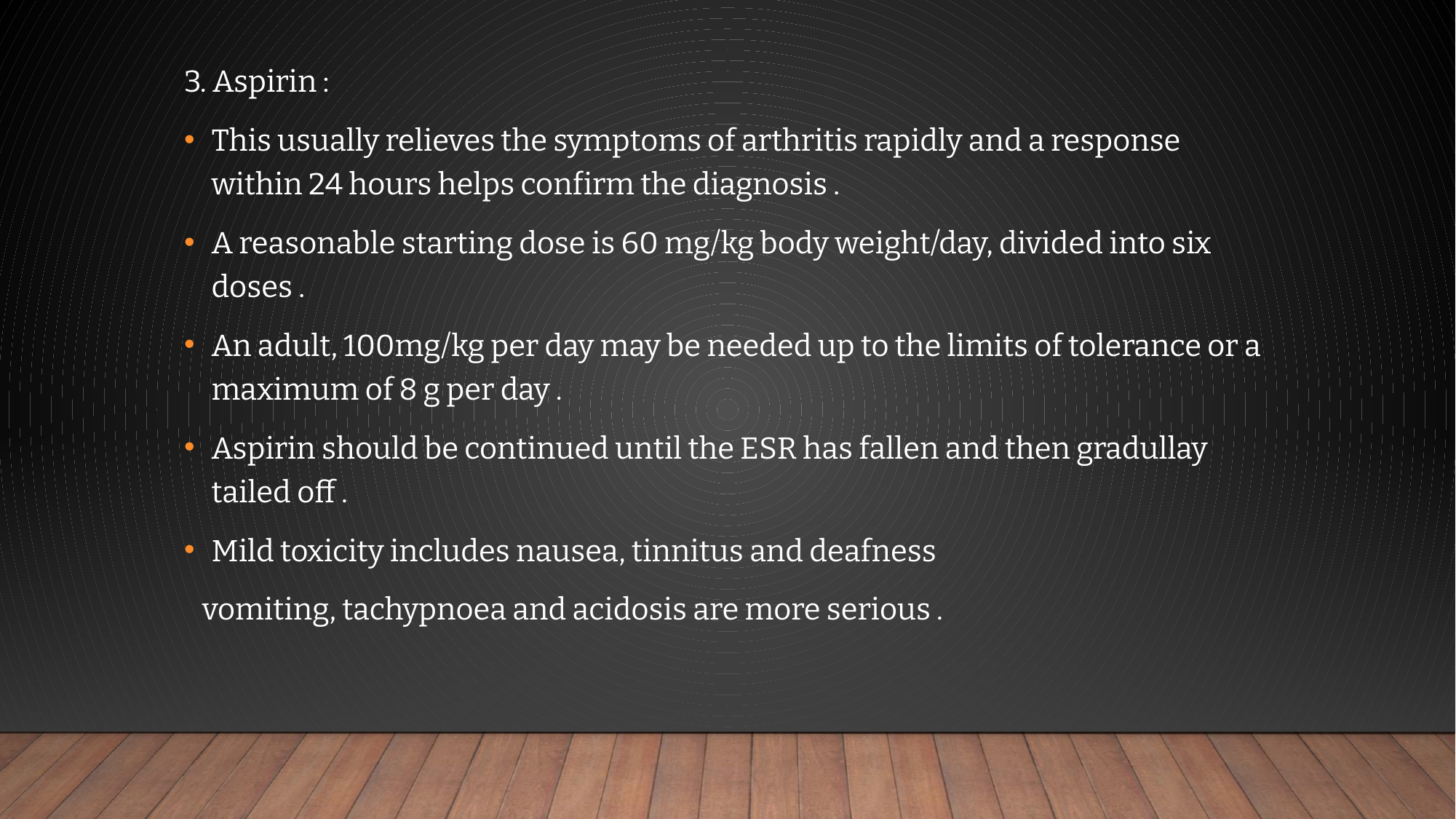

3. Aspirin :
This usually relieves the symptoms of arthritis rapidly and a response within 24 hours helps confirm the diagnosis .
A reasonable starting dose is 60 mg/kg body weight/day, divided into six doses .
An adult, 100mg/kg per day may be needed up to the limits of tolerance or a maximum of 8 g per day .
Aspirin should be continued until the ESR has fallen and then gradullay tailed off .
Mild toxicity includes nausea, tinnitus and deafness
   vomiting, tachypnoea and acidosis are more serious .